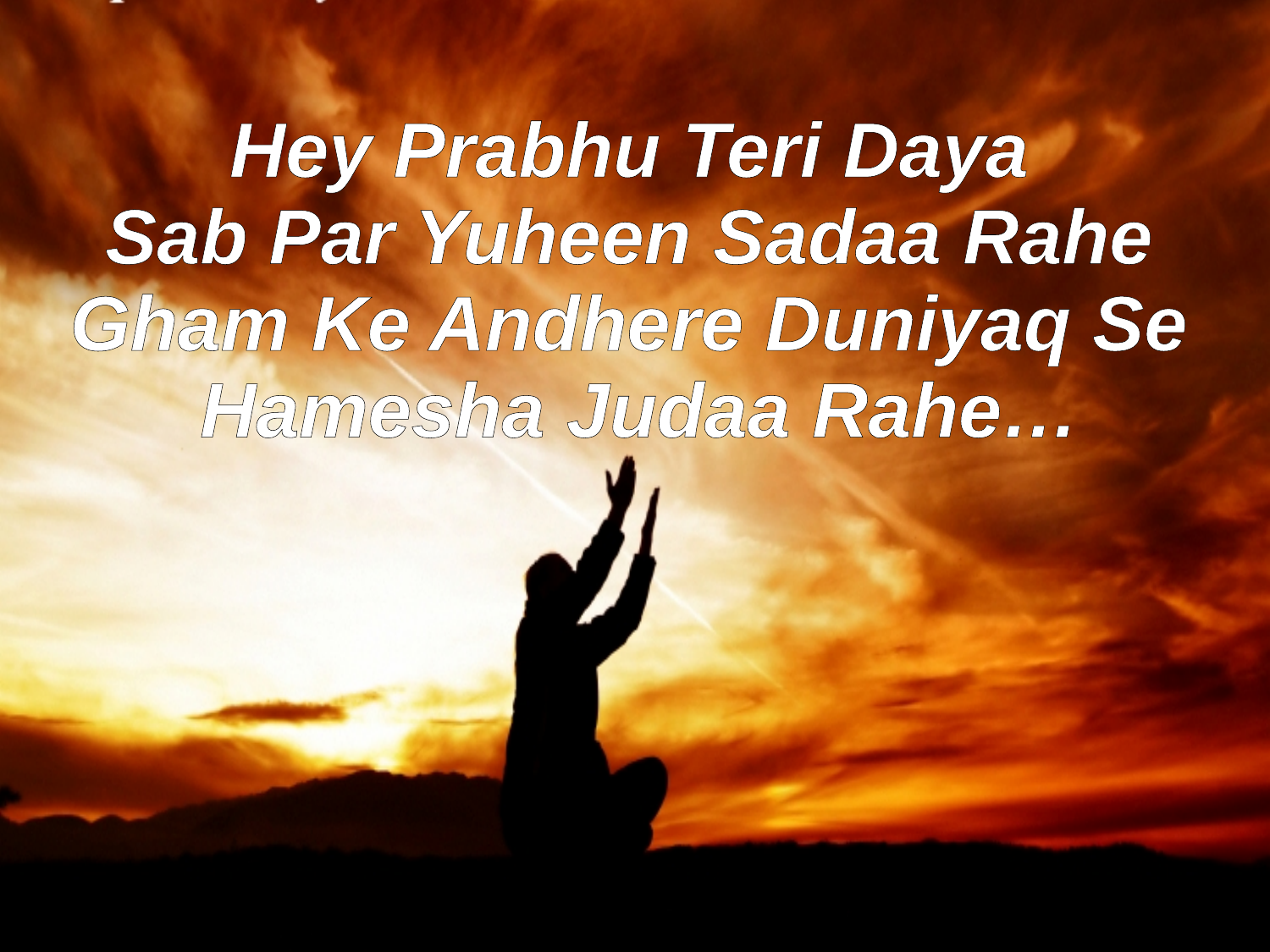

# Hey Prabhu Teri Daya Sab Par Yuheen Sadaa Rahe Gham Ke Andhere Duniyaq Se Hamesha Judaa Rahe…